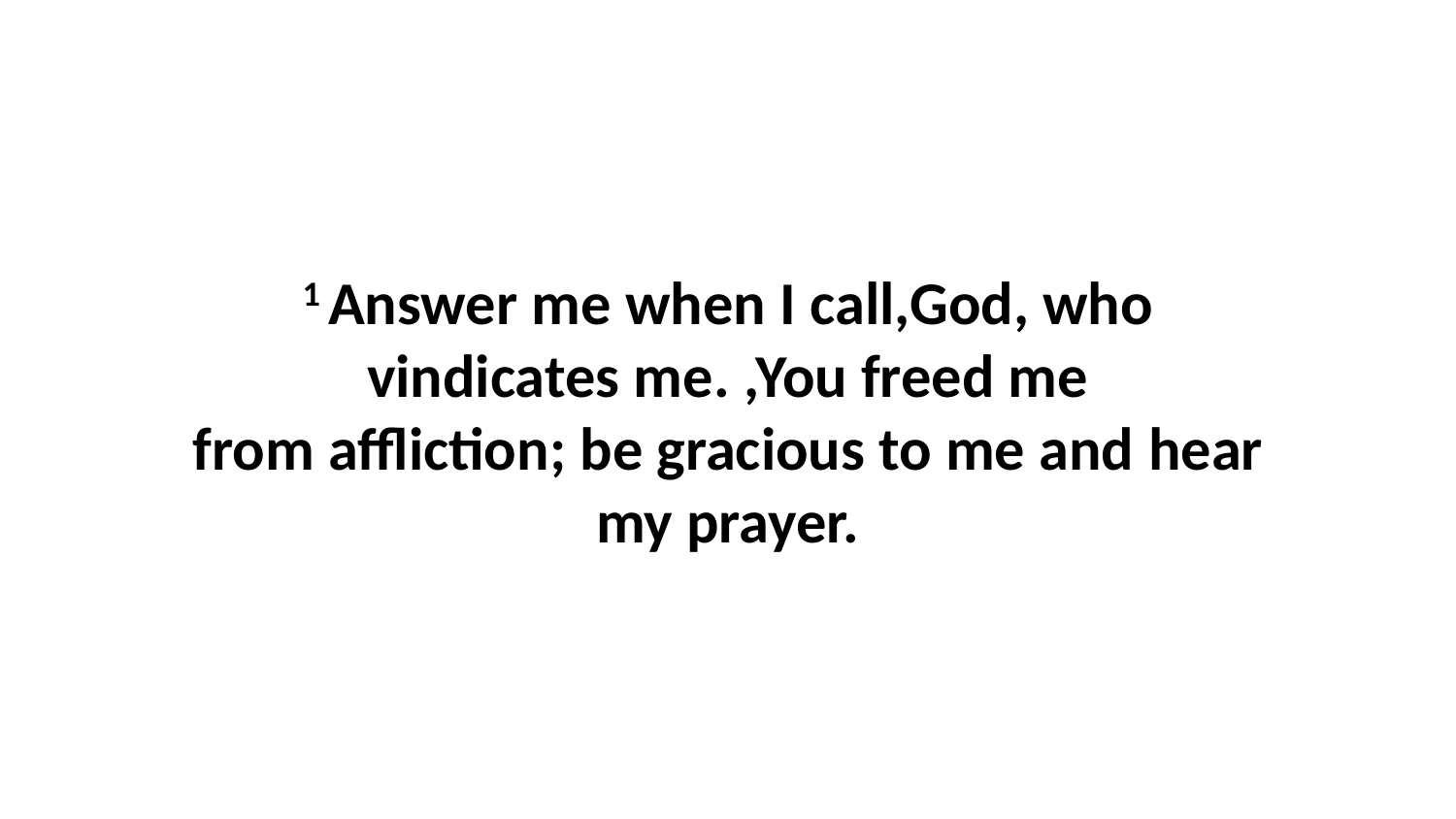

1 Answer me when I call,God, who vindicates me. ,You freed me from affliction; be gracious to me and hear my prayer.